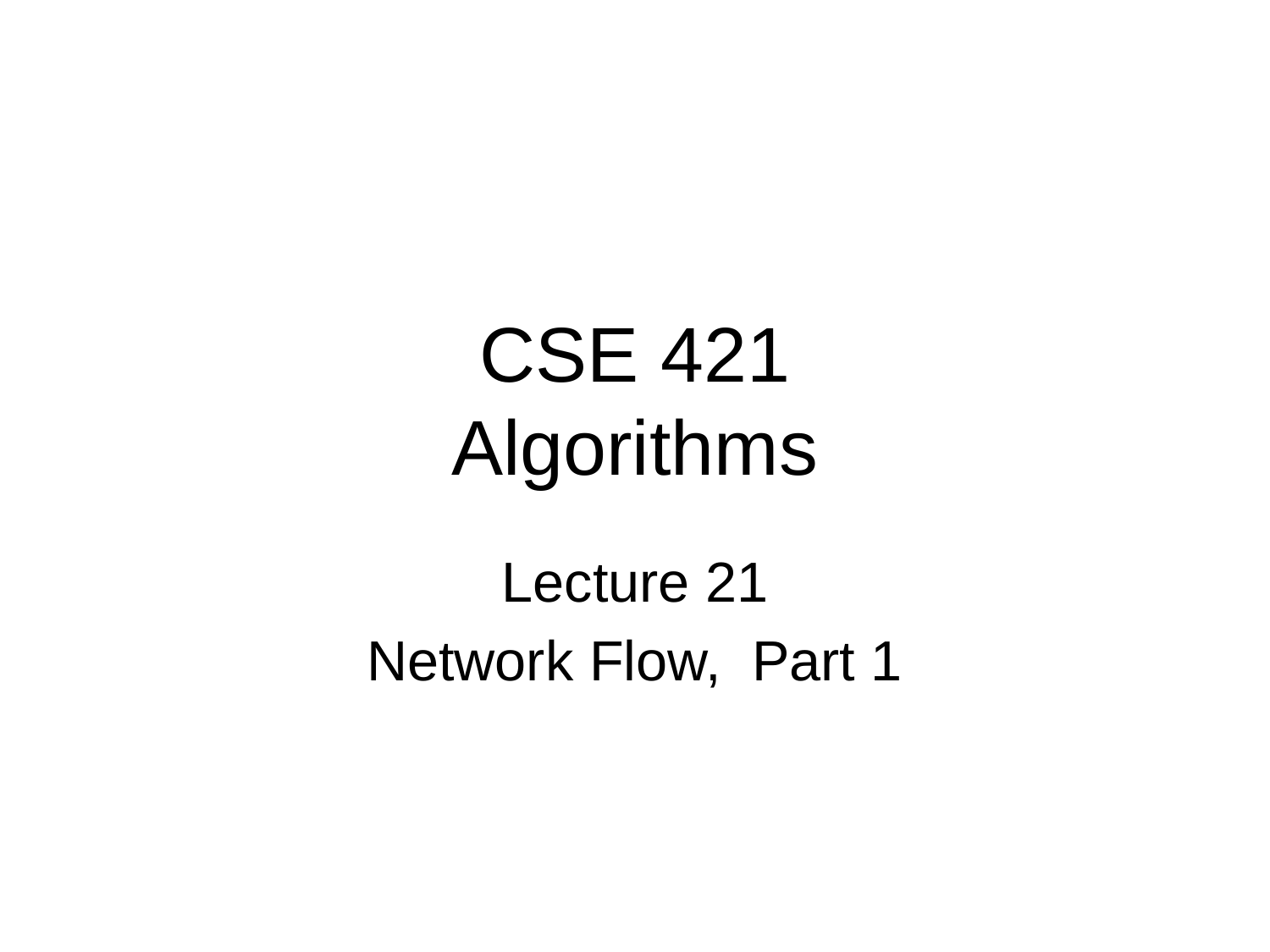

# CSE 421 Algorithms
Lecture 21
Network Flow,  Part 1